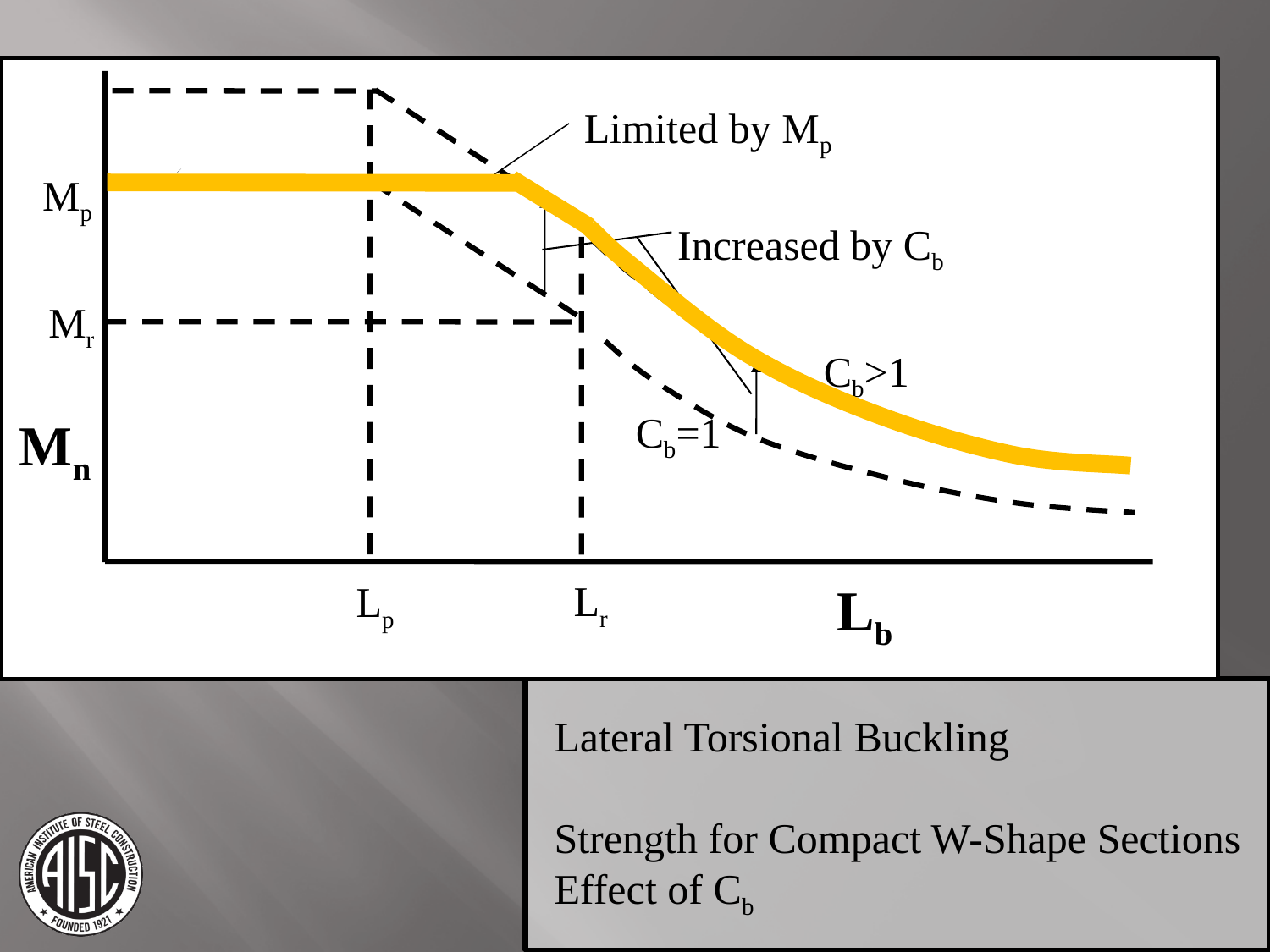

Increased by Cb

Cb>1

Limited by Mp

Mp

Mr

Cb=1
Mn

Lr
Lb
Lp
Lateral Torsional Buckling

Strength for Compact W-Shape Sections
Effect of Cb